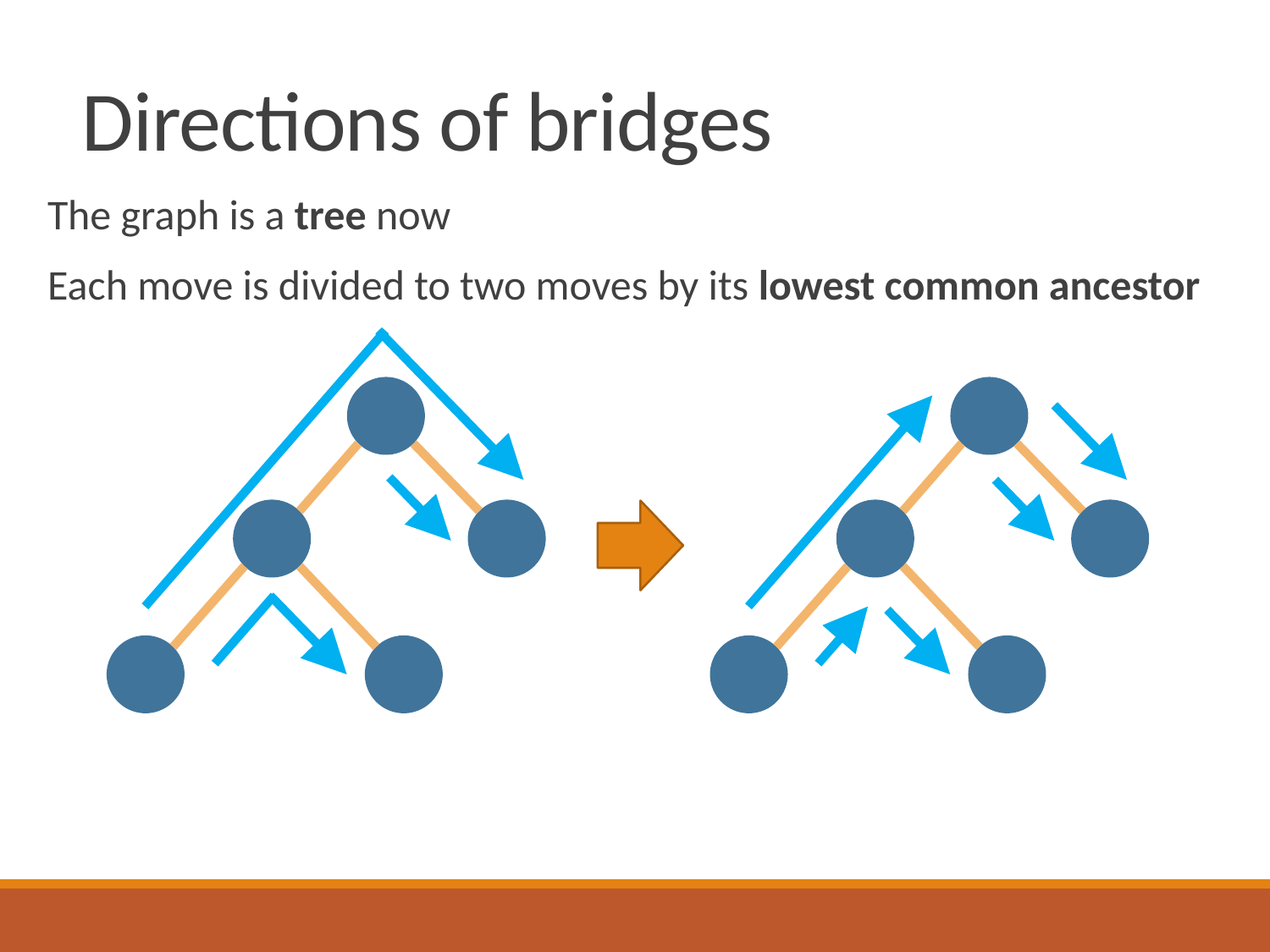

# Directions of bridges
The graph is a tree now
Each move is divided to two moves by its lowest common ancestor